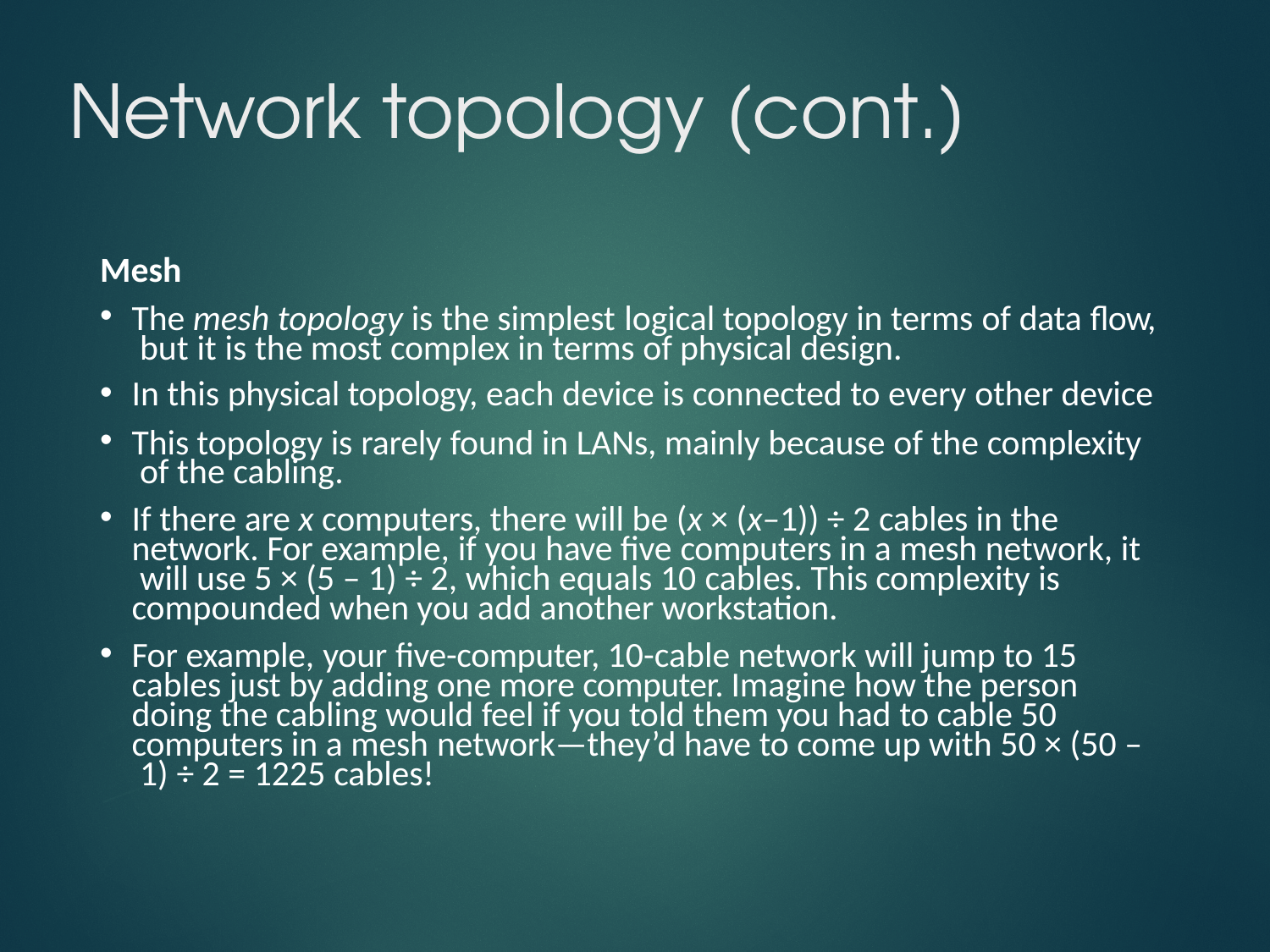

# Network topology (cont.)
Mesh
The mesh topology is the simplest logical topology in terms of data flow,  but it is the most complex in terms of physical design.
In this physical topology, each device is connected to every other device
This topology is rarely found in LANs, mainly because of the complexity  of the cabling.
If there are x computers, there will be (x × (x–1)) ÷ 2 cables in the  network. For example, if you have five computers in a mesh network, it  will use 5 × (5 – 1) ÷ 2, which equals 10 cables. This complexity is  compounded when you add another workstation.
For example, your five-computer, 10-cable network will jump to 15  cables just by adding one more computer. Imagine how the person  doing the cabling would feel if you told them you had to cable 50  computers in a mesh network—they’d have to come up with 50 × (50 –  1) ÷ 2 = 1225 cables!